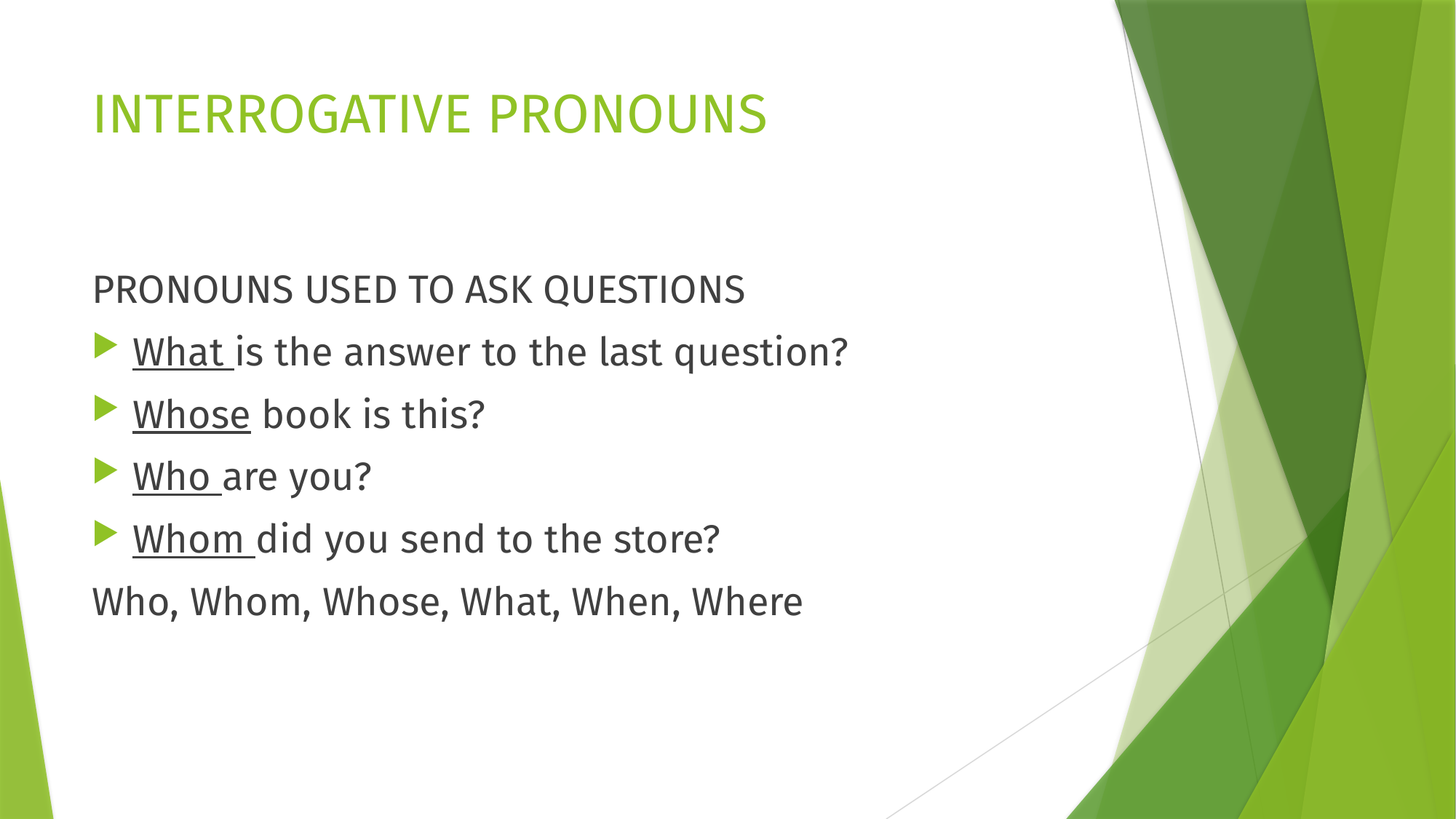

# INTERROGATIVE PRONOUNS
PRONOUNS USED TO ASK QUESTIONS
What is the answer to the last question?
Whose book is this?
Who are you?
Whom did you send to the store?
Who, Whom, Whose, What, When, Where